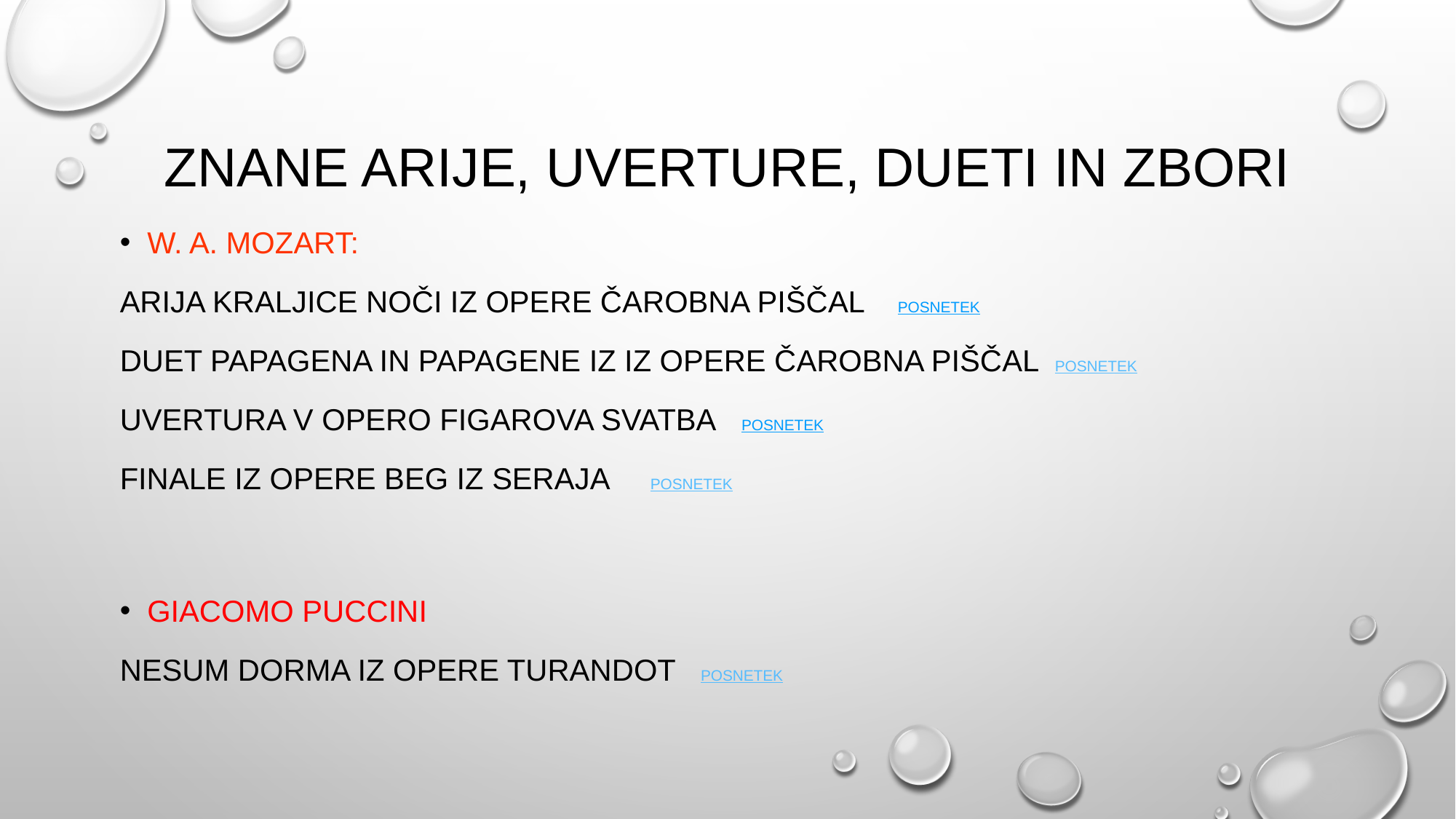

# Znane ARIJE, uverture, dueti in Zbori
W. A. MOZART:
Arija Kraljice noči iz opere Čarobna piščal    posnetek
DUET papagena in papagene iz iz opere Čarobna piščal  posnetek
UVERTURA v opero Figarova svatba   posnetek
FINALE IZ OPERE BEG IZ SERAJA     posnetek

Giacomo Puccini
NESUM DORma iz opere turandot   posnetek